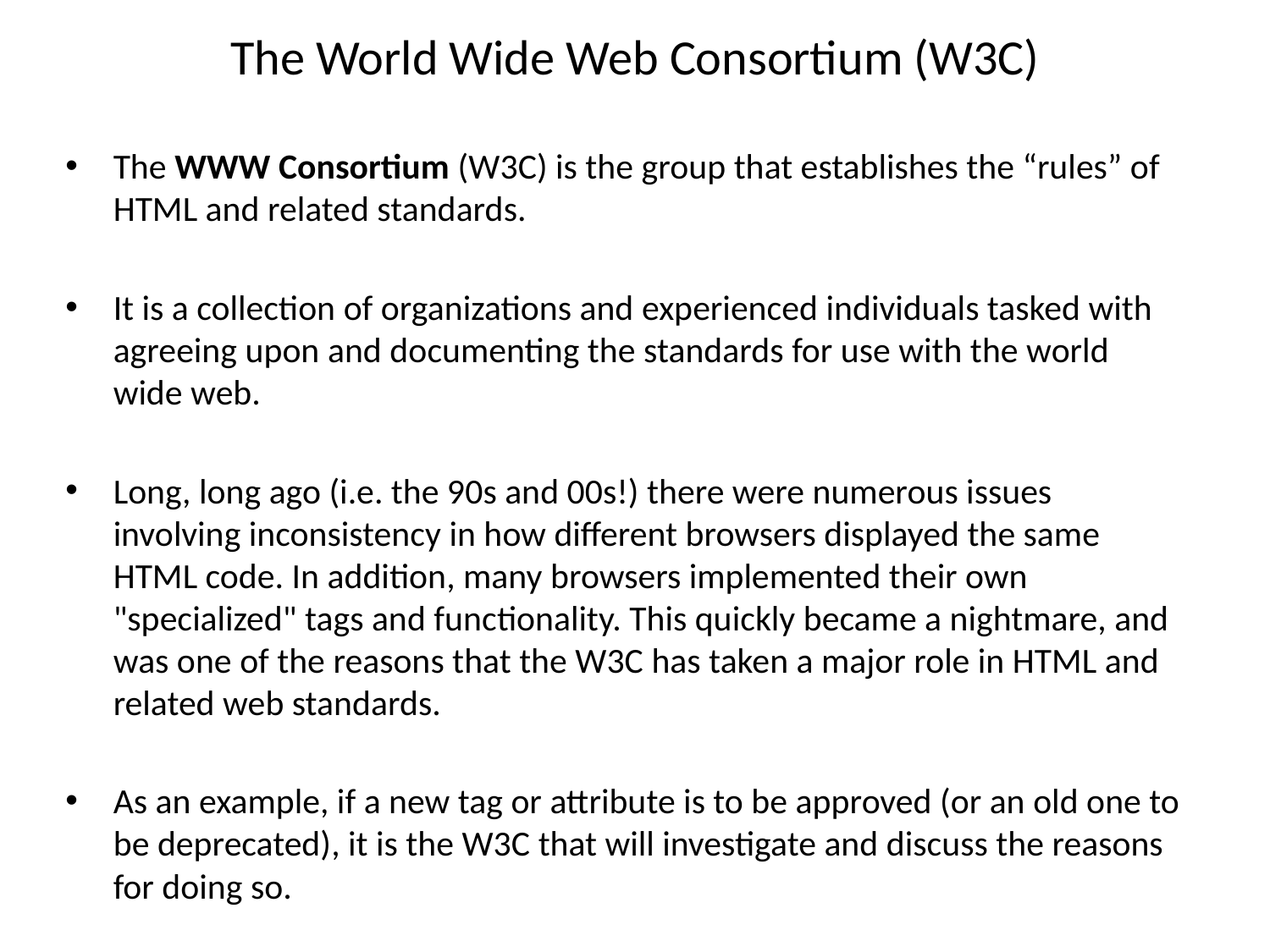

# The World Wide Web Consortium (W3C)
The WWW Consortium (W3C) is the group that establishes the “rules” of HTML and related standards.

It is a collection of organizations and experienced individuals tasked with agreeing upon and documenting the standards for use with the world wide web.

Long, long ago (i.e. the 90s and 00s!) there were numerous issues involving inconsistency in how different browsers displayed the same HTML code. In addition, many browsers implemented their own "specialized" tags and functionality. This quickly became a nightmare, and was one of the reasons that the W3C has taken a major role in HTML and related web standards.

As an example, if a new tag or attribute is to be approved (or an old one to be deprecated), it is the W3C that will investigate and discuss the reasons for doing so.